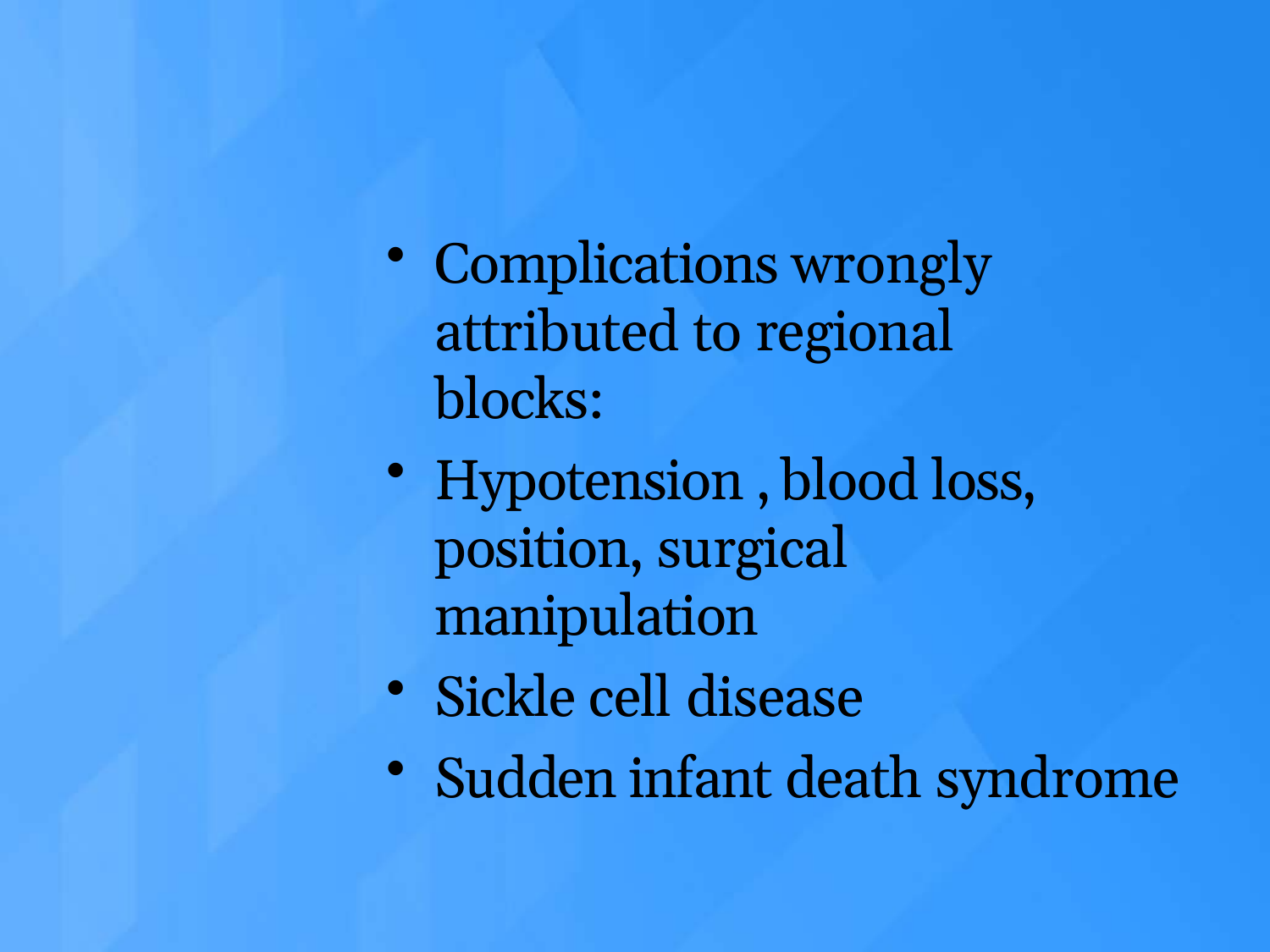

Complications wrongly  attributed to regional blocks:
Hypotension , blood loss,  position, surgical manipulation
Sickle cell disease
Sudden infant death syndrome